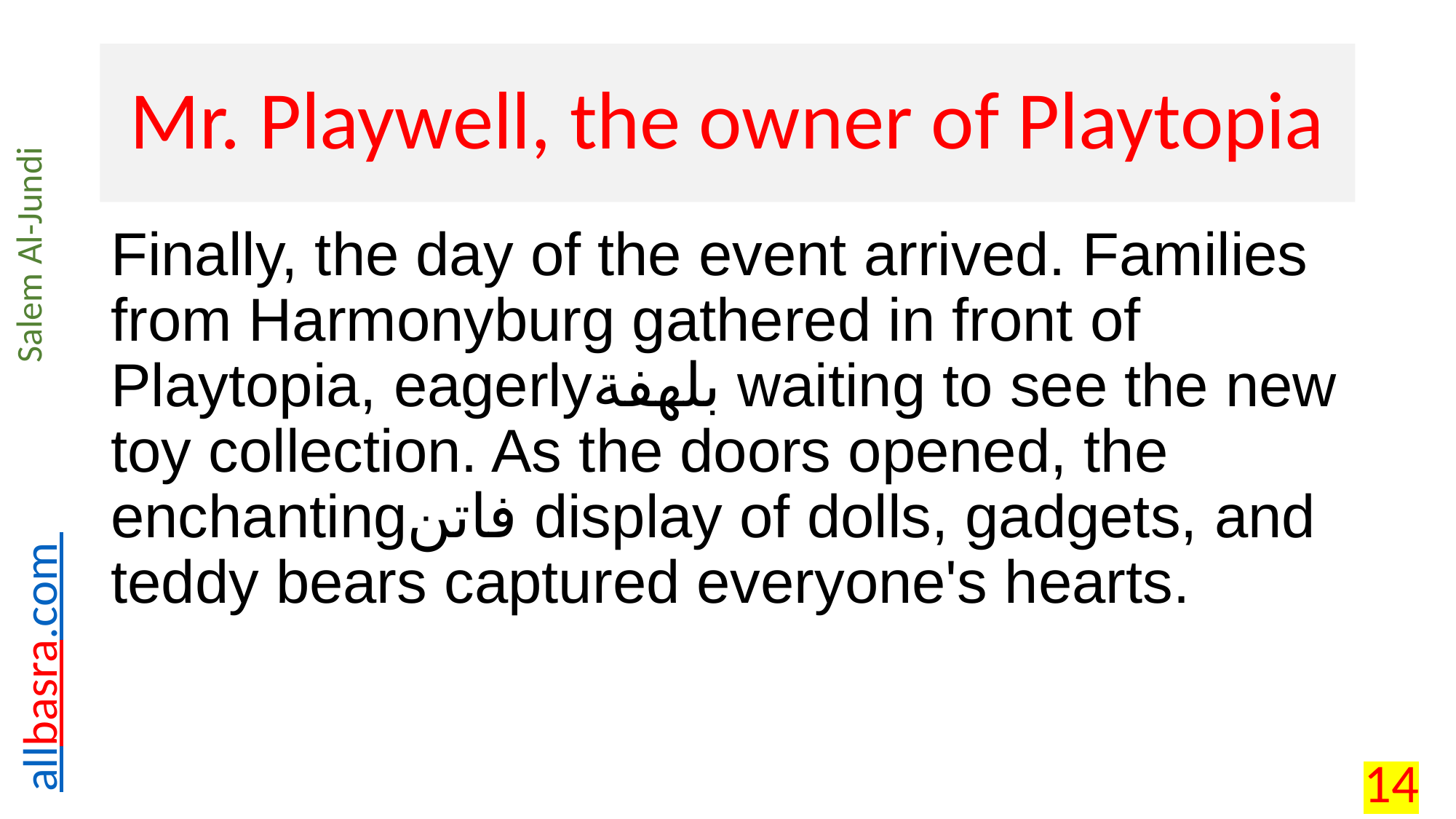

# Mr. Playwell, the owner of Playtopia
Finally, the day of the event arrived. Families from Harmonyburg gathered in front of Playtopia, eagerlyبلهفة waiting to see the new toy collection. As the doors opened, the enchantingفاتن display of dolls, gadgets, and teddy bears captured everyone's hearts.
14